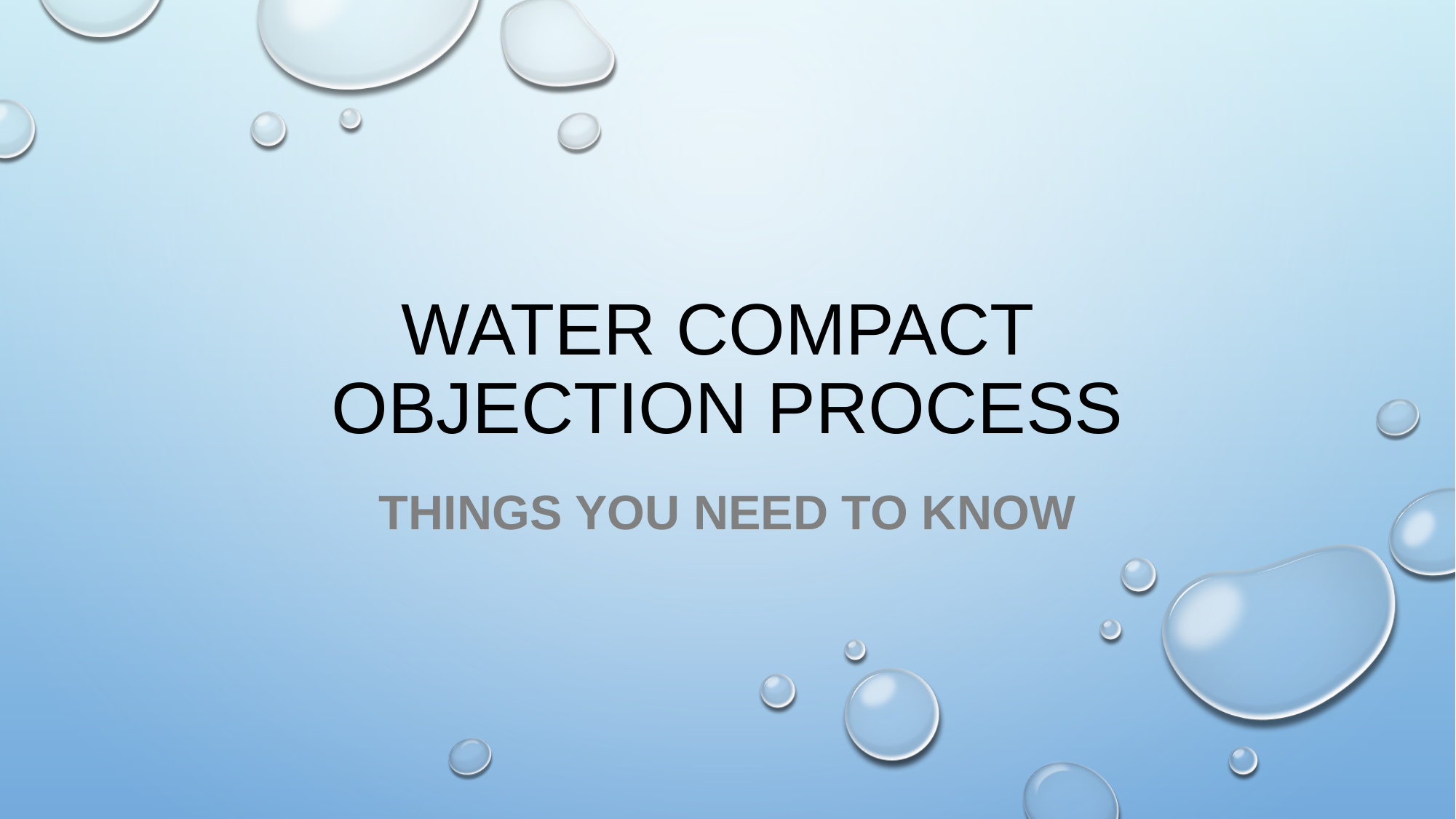

# WATER COMPACT OBJECTION PROCESS
THINGS YOU NEED TO KNOW